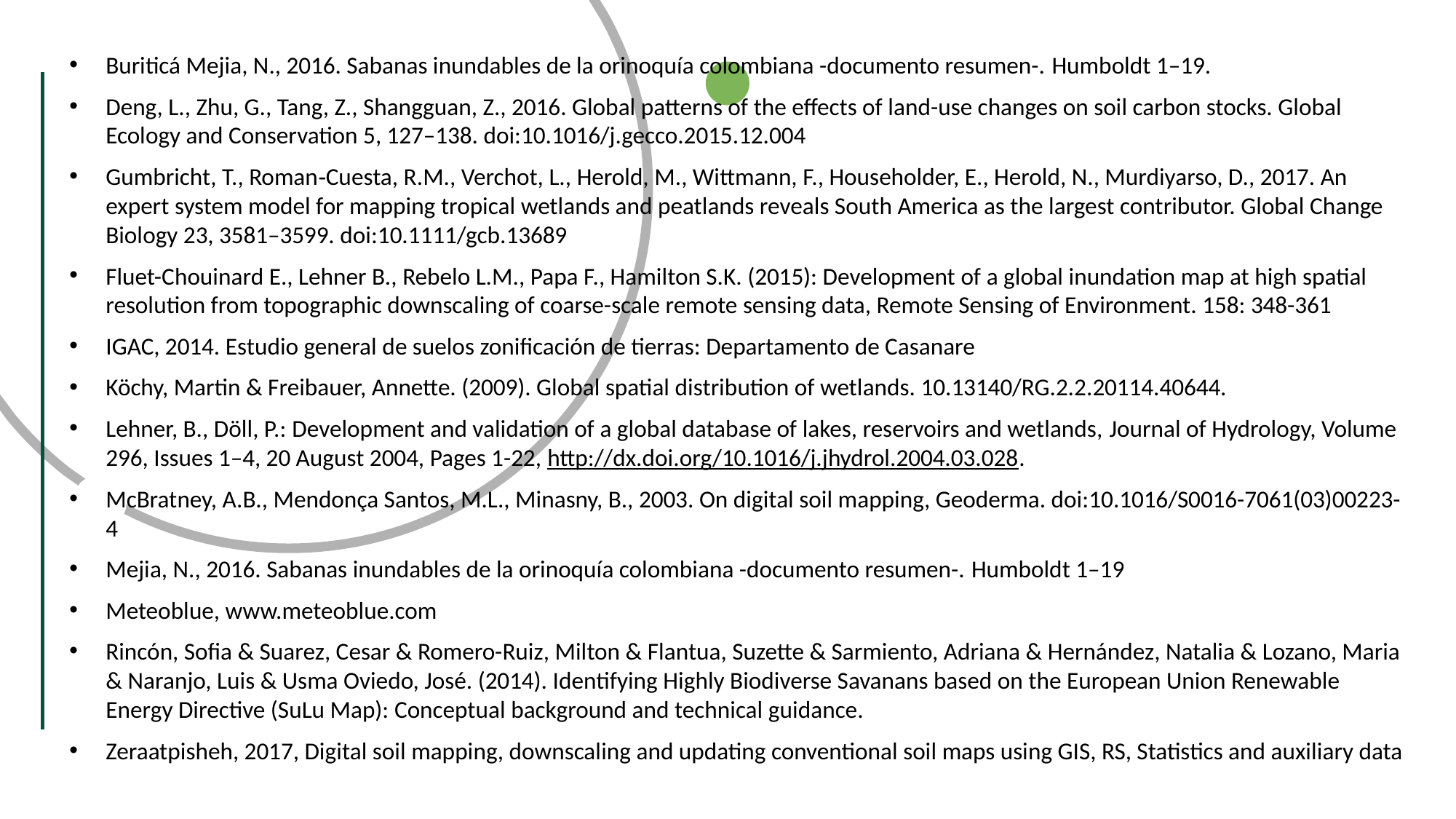

Buriticá Mejia, N., 2016. Sabanas inundables de la orinoquía colombiana -documento resumen-. Humboldt 1–19.
Deng, L., Zhu, G., Tang, Z., Shangguan, Z., 2016. Global patterns of the effects of land-use changes on soil carbon stocks. Global Ecology and Conservation 5, 127–138. doi:10.1016/j.gecco.2015.12.004
Gumbricht, T., Roman‐Cuesta, R.M., Verchot, L., Herold, M., Wittmann, F., Householder, E., Herold, N., Murdiyarso, D., 2017. An expert system model for mapping tropical wetlands and peatlands reveals South America as the largest contributor. Global Change Biology 23, 3581–3599. doi:10.1111/gcb.13689
Fluet-Chouinard E., Lehner B., Rebelo L.M., Papa F., Hamilton S.K. (2015): Development of a global inundation map at high spatial resolution from topographic downscaling of coarse-scale remote sensing data, Remote Sensing of Environment. 158: 348-361
IGAC, 2014. Estudio general de suelos zonificación de tierras: Departamento de Casanare
Köchy, Martin & Freibauer, Annette. (2009). Global spatial distribution of wetlands. 10.13140/RG.2.2.20114.40644.
Lehner, B., Döll, P.: Development and validation of a global database of lakes, reservoirs and wetlands, Journal of Hydrology, Volume 296, Issues 1–4, 20 August 2004, Pages 1-22, http://dx.doi.org/10.1016/j.jhydrol.2004.03.028.
McBratney, A.B., Mendonça Santos, M.L., Minasny, B., 2003. On digital soil mapping, Geoderma. doi:10.1016/S0016-7061(03)00223-4
Mejia, N., 2016. Sabanas inundables de la orinoquía colombiana -documento resumen-. Humboldt 1–19
Meteoblue, www.meteoblue.com
Rincón, Sofia & Suarez, Cesar & Romero-Ruiz, Milton & Flantua, Suzette & Sarmiento, Adriana & Hernández, Natalia & Lozano, Maria & Naranjo, Luis & Usma Oviedo, José. (2014). Identifying Highly Biodiverse Savanans based on the European Union Renewable Energy Directive (SuLu Map): Conceptual background and technical guidance.
Zeraatpisheh, 2017, Digital soil mapping, downscaling and updating conventional soil maps using GIS, RS, Statistics and auxiliary data